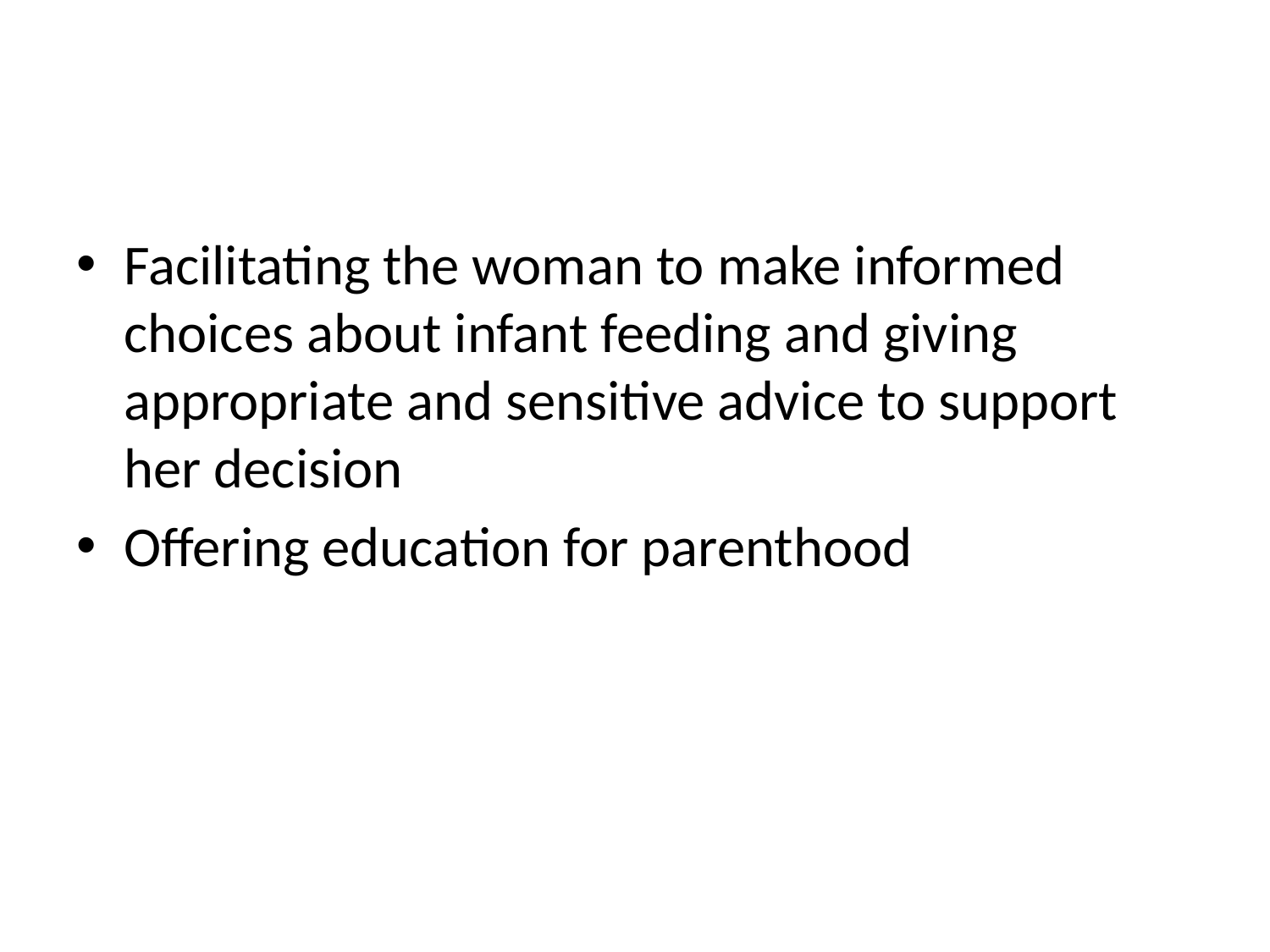

Facilitating the woman to make informed choices about infant feeding and giving appropriate and sensitive advice to support her decision
Offering education for parenthood